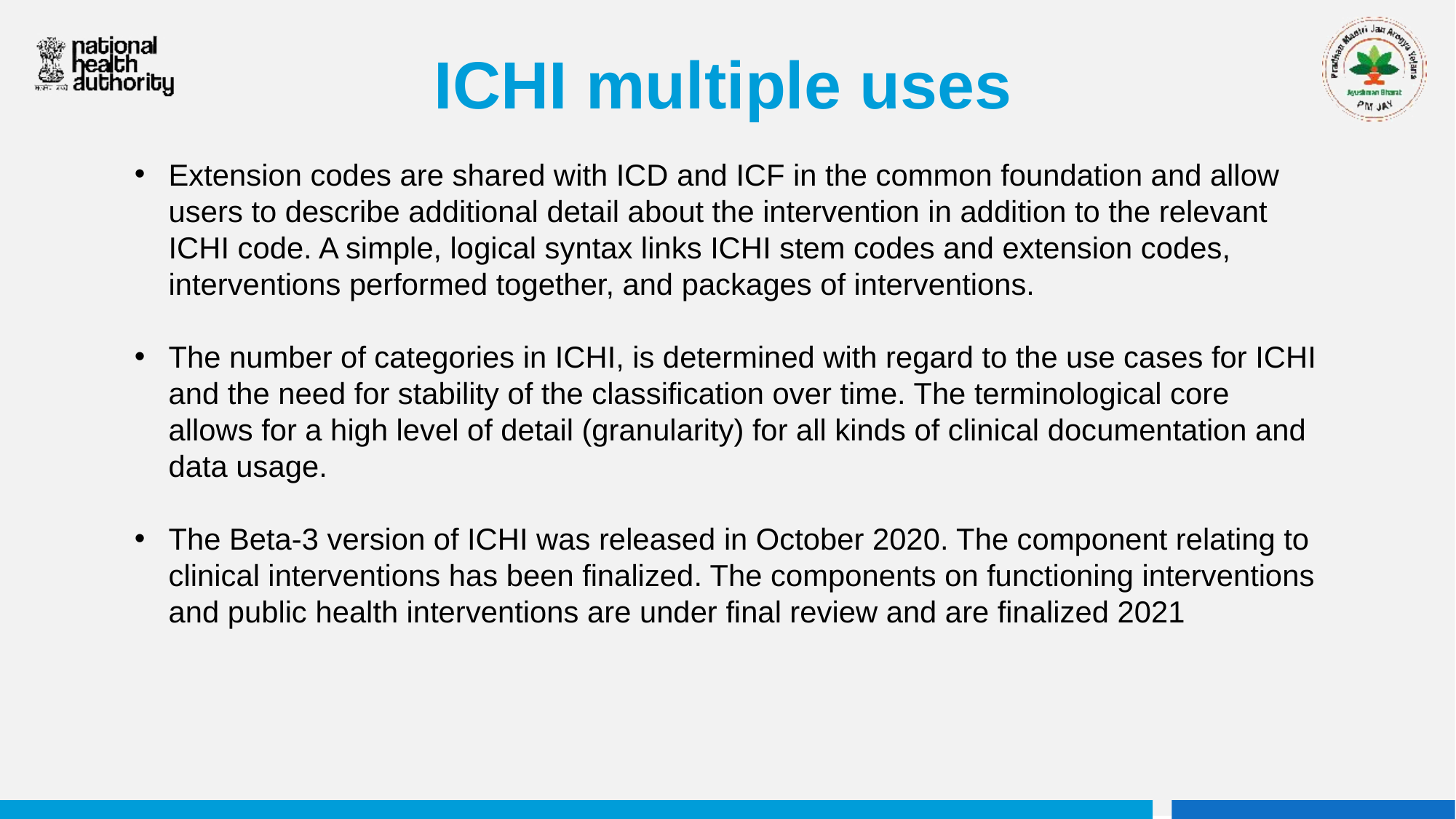

ICHI multiple uses
Extension codes are shared with ICD and ICF in the common foundation and allow users to describe additional detail about the intervention in addition to the relevant ICHI code. A simple, logical syntax links ICHI stem codes and extension codes, interventions performed together, and packages of interventions.

The number of categories in ICHI, is determined with regard to the use cases for ICHI and the need for stability of the classification over time. The terminological core allows for a high level of detail (granularity) for all kinds of clinical documentation and data usage.

The Beta-3 version of ICHI was released in October 2020. The component relating to clinical interventions has been finalized. The components on functioning interventions and public health interventions are under final review and are finalized 2021